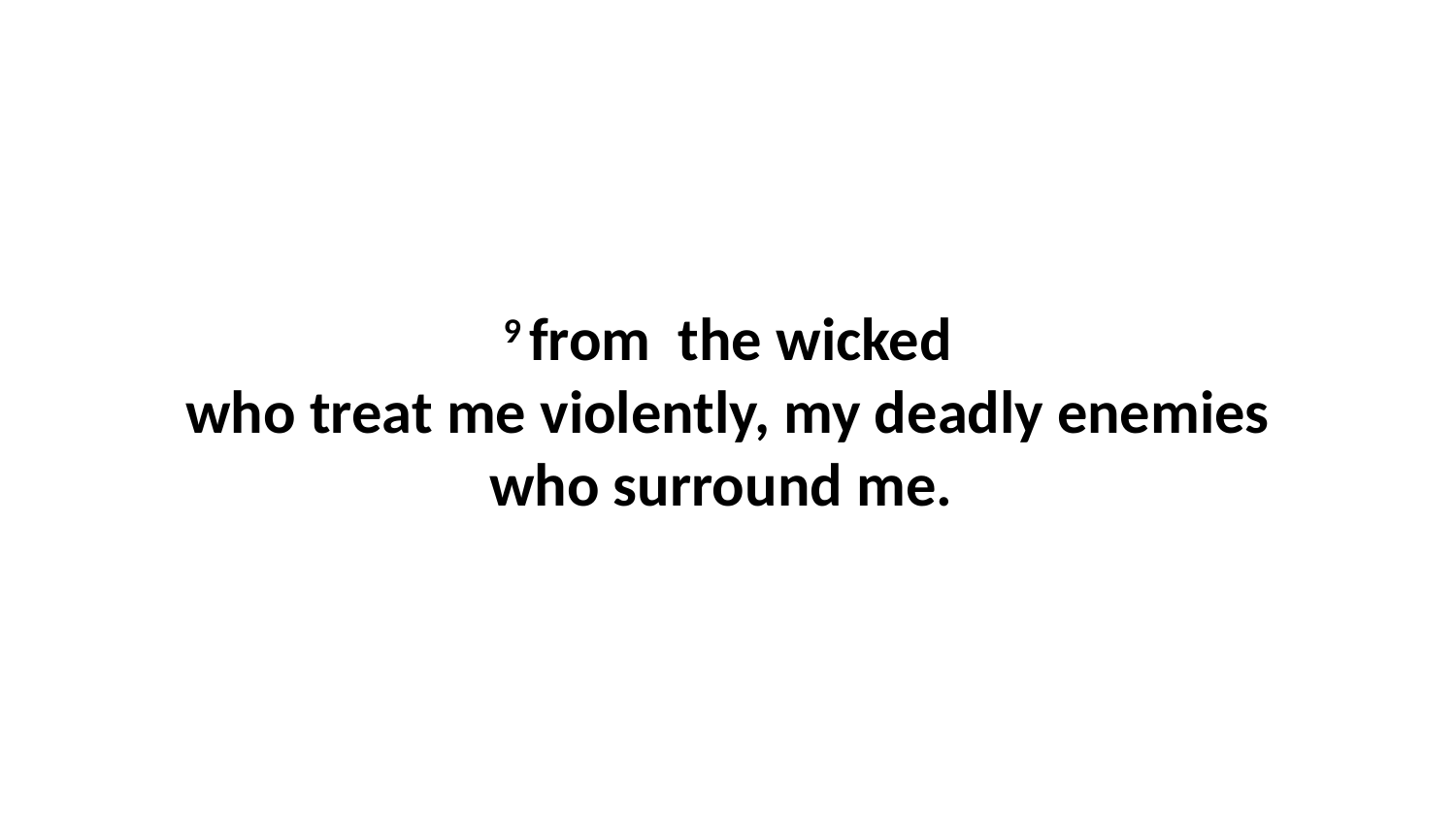

9 from  the wicked who treat me violently, my deadly enemies who surround me.